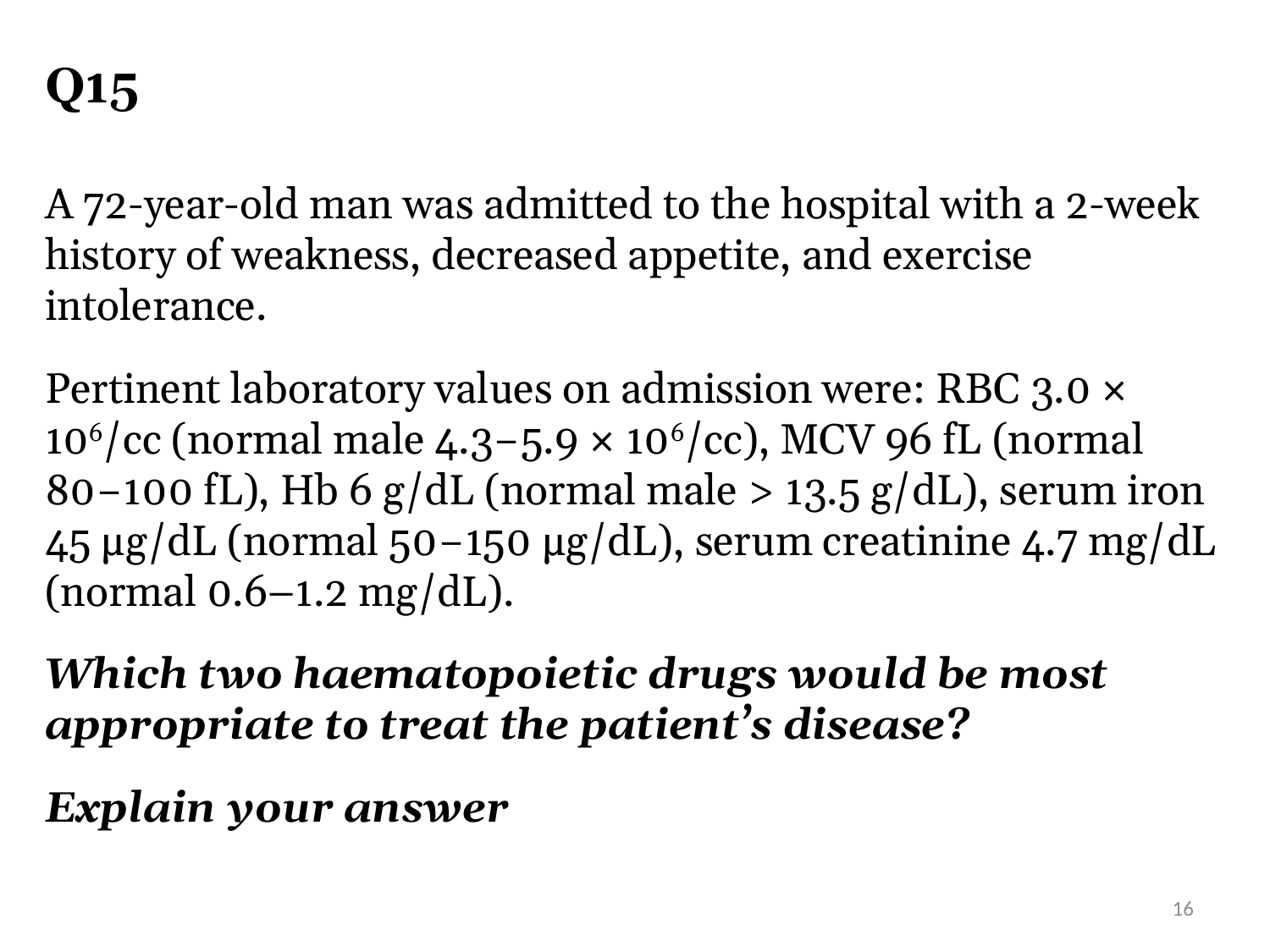

# Q15
A 72-year-old man was admitted to the hospital with a 2-week history of weakness, decreased appetite, and exercise intolerance.
Pertinent laboratory values on admission were: RBC 3.0 × 106/cc (normal male 4.3−5.9 × 106/cc), MCV 96 fL (normal 80−100 fL), Hb 6 g/dL (normal male > 13.5 g/dL), serum iron 45 µg/dL (normal 50−150 µg/dL), serum creatinine 4.7 mg/dL (normal 0.6–1.2 mg/dL).
Which two haematopoietic drugs would be most appropriate to treat the patient’s disease?
Explain your answer
16